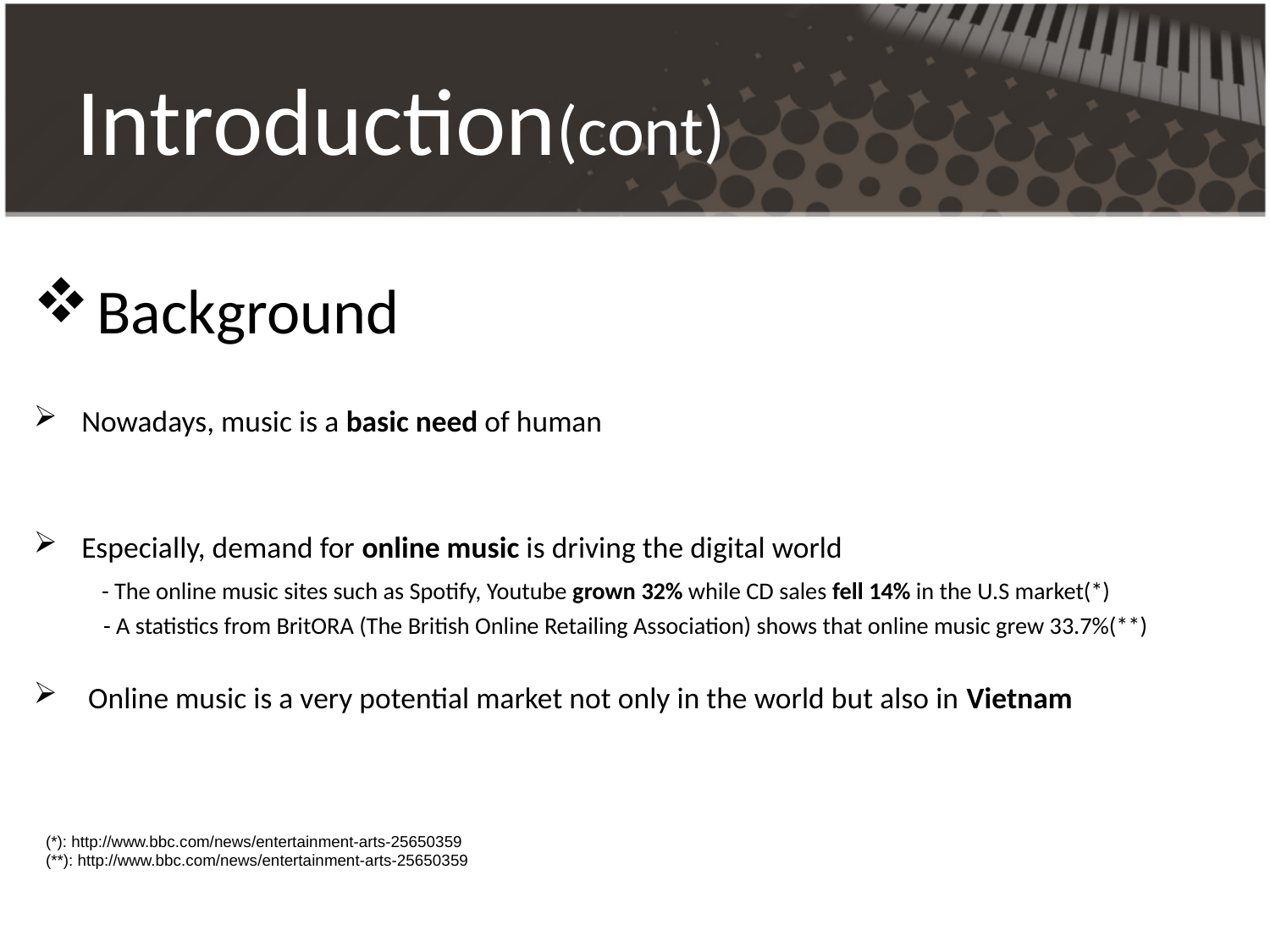

# Introduction(cont)
 Background

Nowadays, music is a basic need of human

Especially, demand for online music is driving the digital world
          - The online music sites such as Spotify, Youtube grown 32% while CD sales fell 14% in the U.S market(*)
	    - A statistics from BritORA (The British Online Retailing Association) shows that online music grew 33.7%(**)

 Online music is a very potential market not only in the world but also in Vietnam

(*): http://www.bbc.com/news/entertainment-arts-25650359
(**): http://www.bbc.com/news/entertainment-arts-25650359